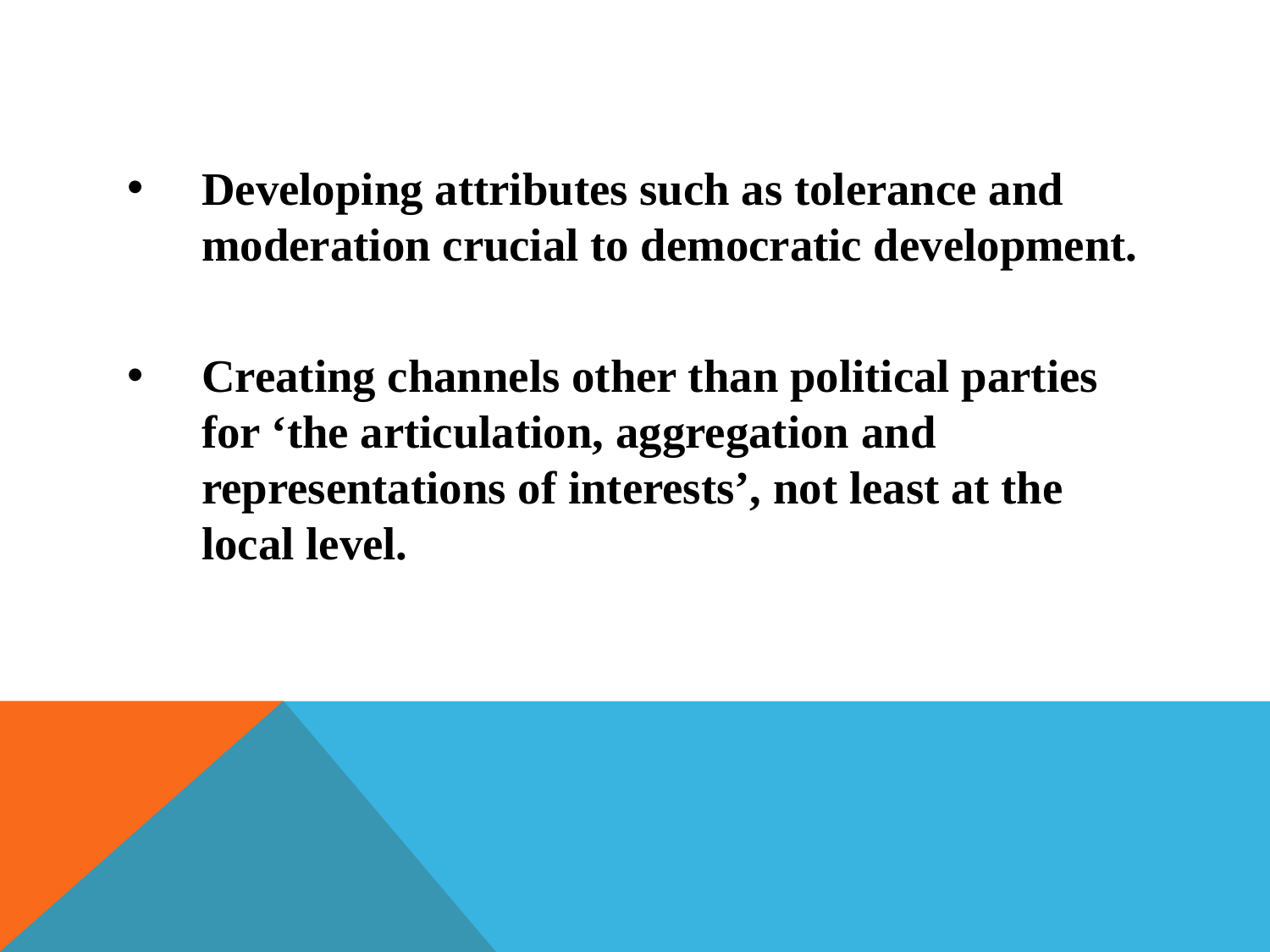

#
Developing attributes such as tolerance and moderation crucial to democratic development.

Creating channels other than political parties for ‘the articulation, aggregation and representations of interests’, not least at the local level.